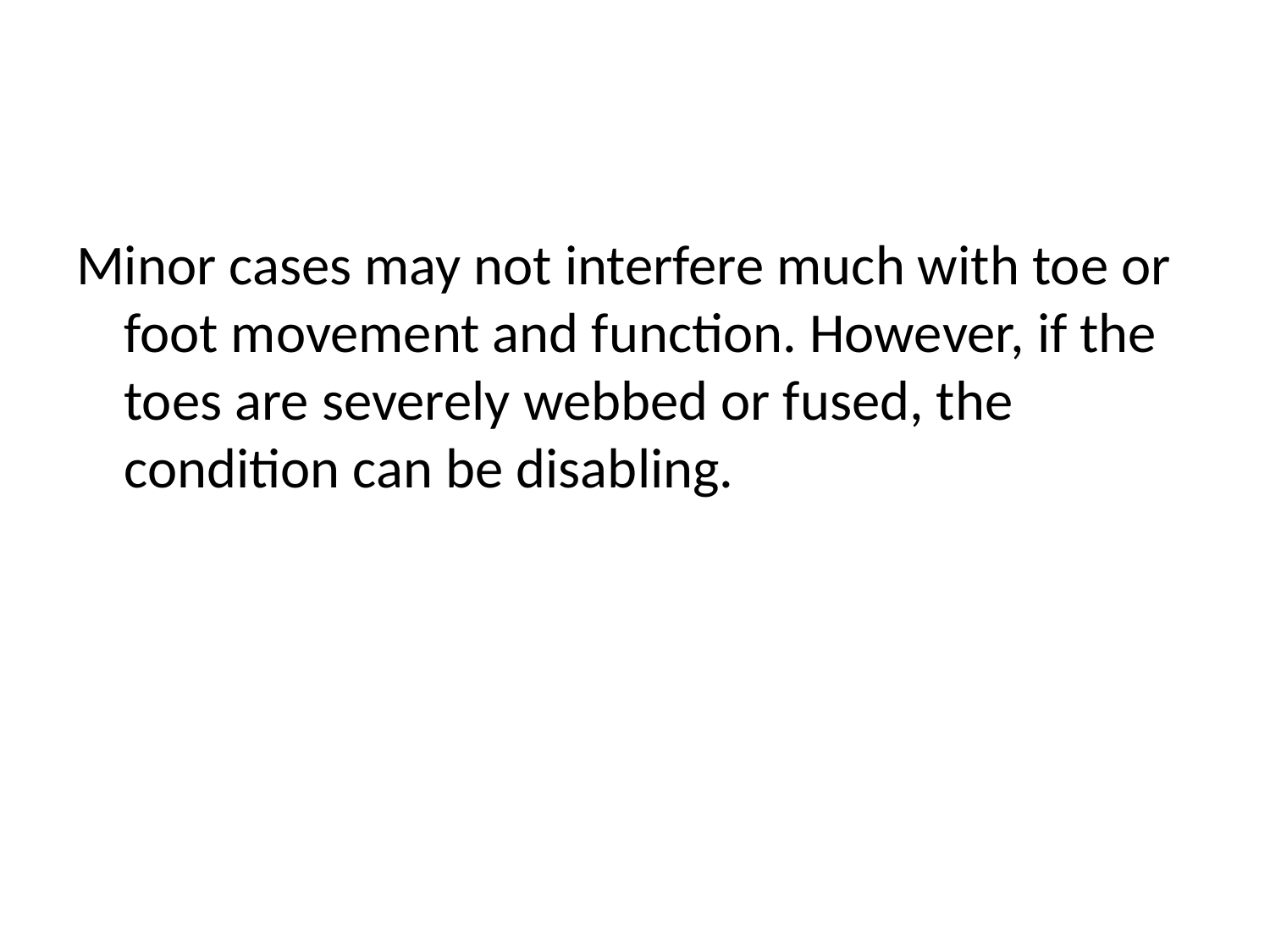

#
Minor cases may not interfere much with toe or foot movement and function. However, if the toes are severely webbed or fused, the condition can be disabling.